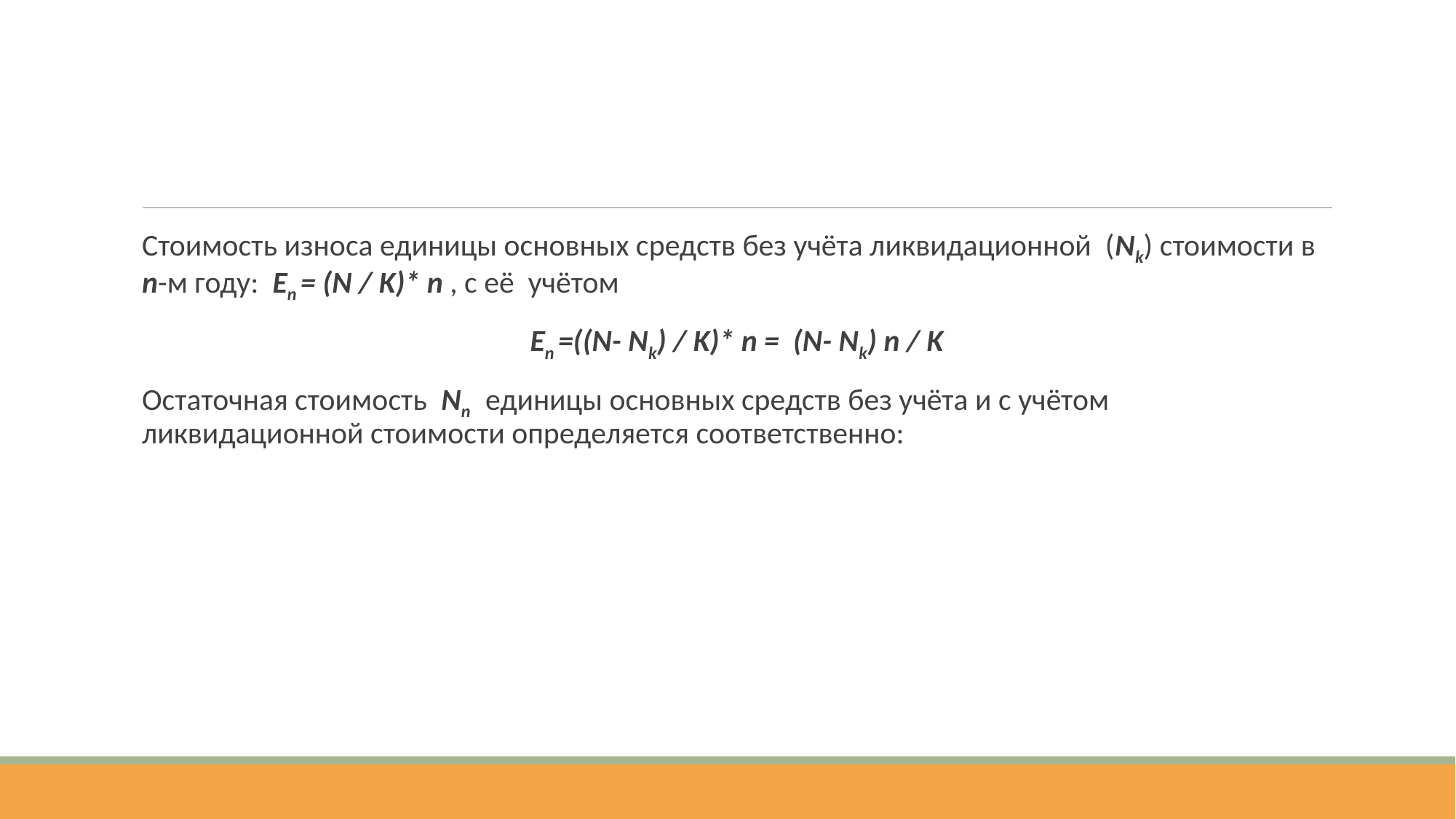

#
Стоимость износа единицы основных средств без учёта ликвидационной  (Nk) стоимости в n-м году:  En = (N / K)* n , с её  учётом
En =((N- Nk) / K)* n =  (N- Nk) n / K
Остаточная стоимость  Nn   единицы основных средств без учёта и с учётом ликвидационной стоимости определяется соответственно:
                      N          N(K-n)       m
   Nn =  N -  ---- n = -------- = N -----
                      K            K              K

                  (N-Nk )                                    n                              m
Nn = (N – Nk) - ------ n  + Nk = (N – Nk)( 1 - ---) + Nk = (N – Nk)--- + Nk
                   K                                          K                              K